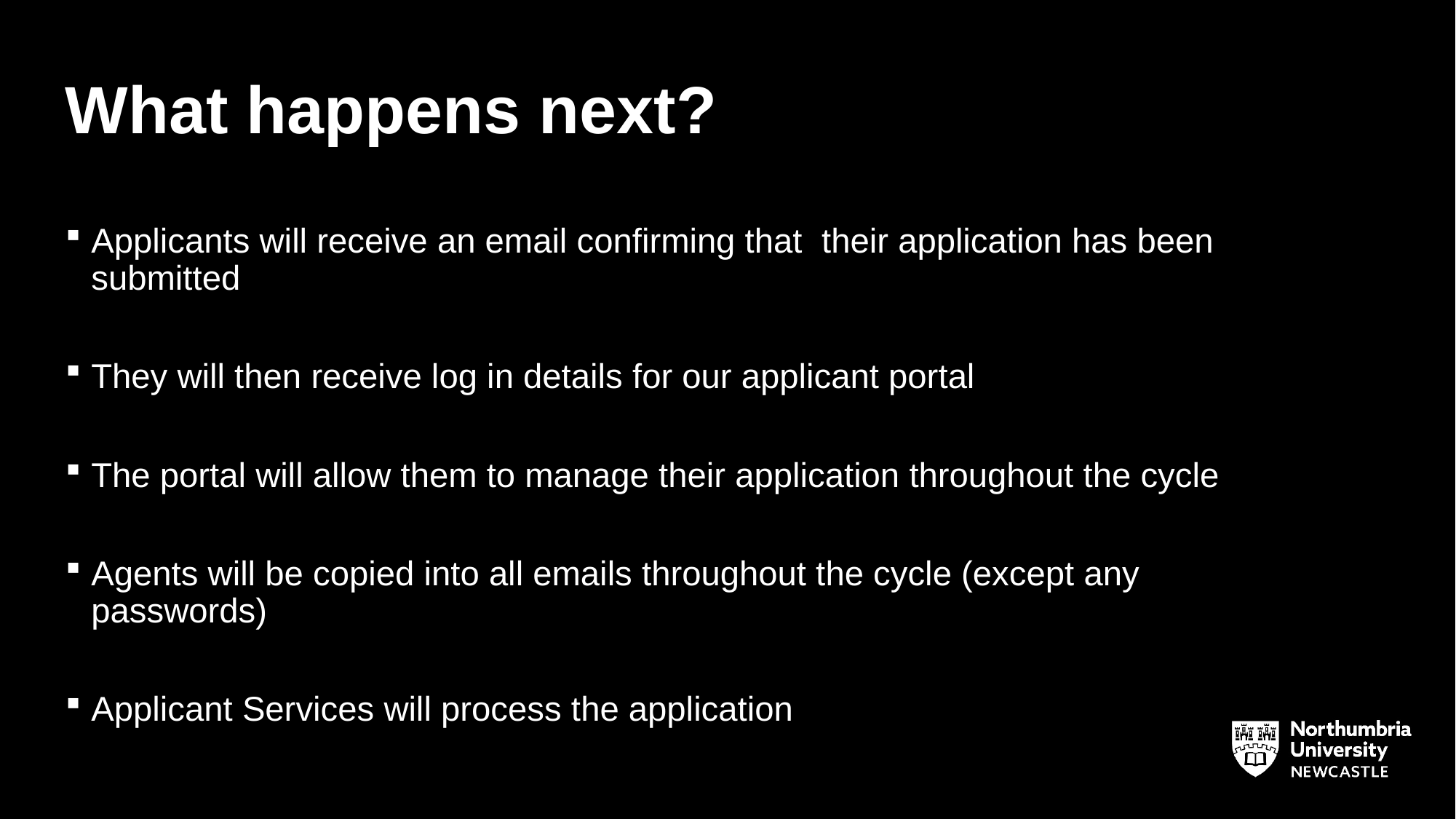

# What happens next?
Applicants will receive an email confirming that  their application has been submitted

They will then receive log in details for our applicant portal

The portal will allow them to manage their application throughout the cycle

Agents will be copied into all emails throughout the cycle (except any passwords)

Applicant Services will process the application